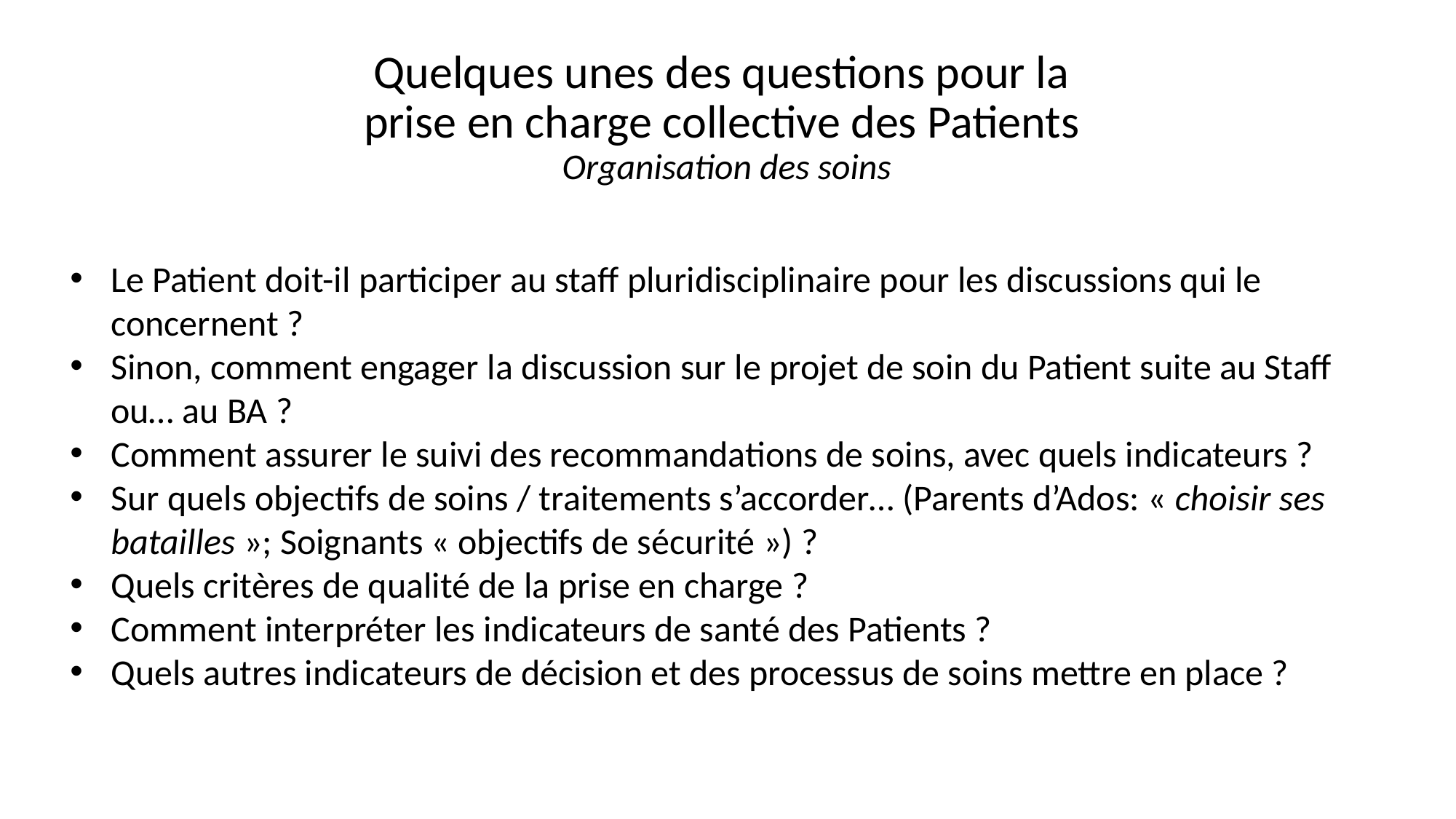

# Quelques unes des questions pour la prise en charge collective des Patients Organisation des soins
Le Patient doit-il participer au staff pluridisciplinaire pour les discussions qui le concernent ?
Sinon, comment engager la discussion sur le projet de soin du Patient suite au Staff ou… au BA ?
Comment assurer le suivi des recommandations de soins, avec quels indicateurs ?
Sur quels objectifs de soins / traitements s’accorder… (Parents d’Ados: « choisir ses batailles »; Soignants « objectifs de sécurité ») ?
Quels critères de qualité de la prise en charge ?
Comment interpréter les indicateurs de santé des Patients ?
Quels autres indicateurs de décision et des processus de soins mettre en place ?